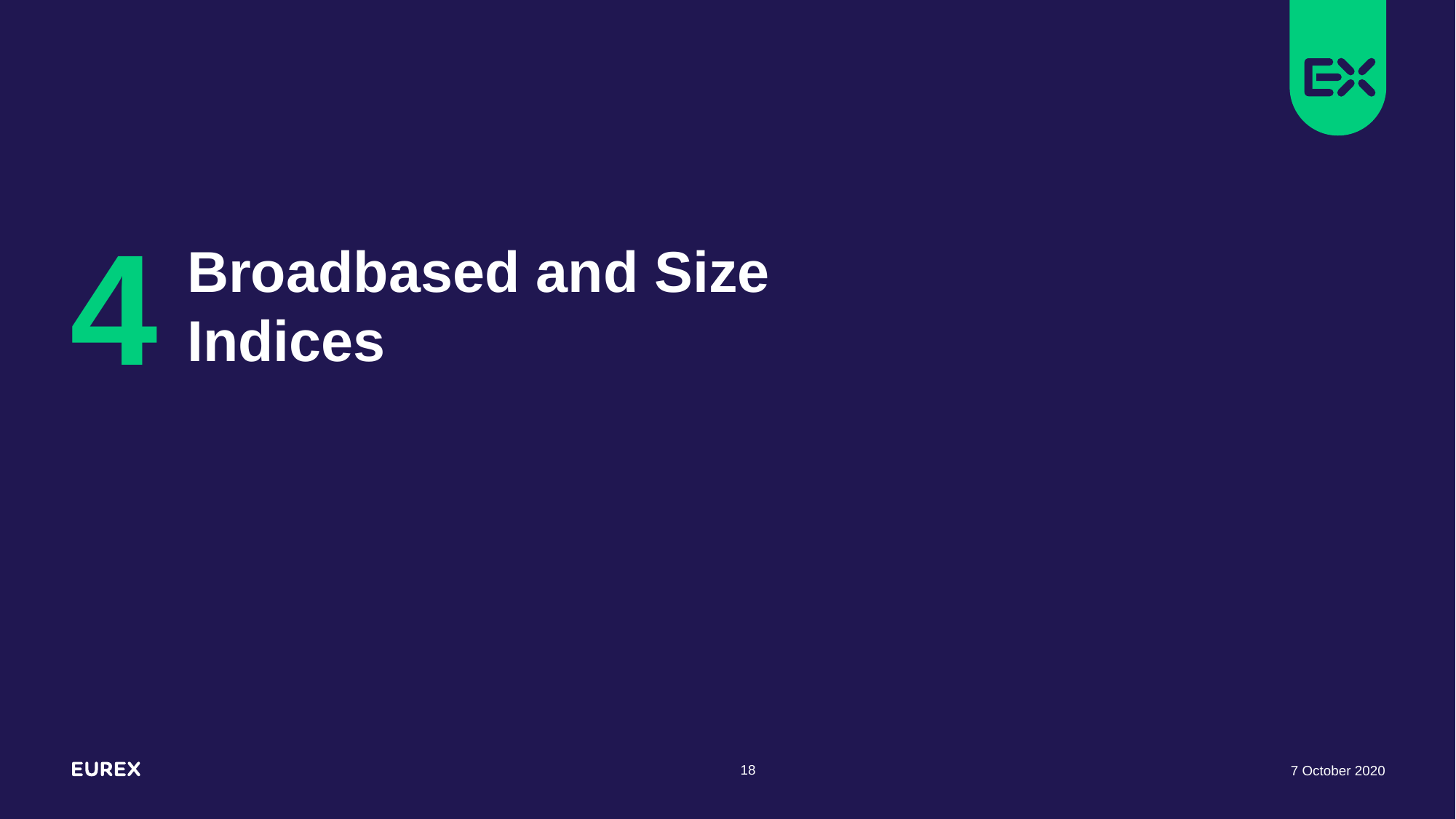

4
# Broadbased and Size Indices
18
7 October 2020